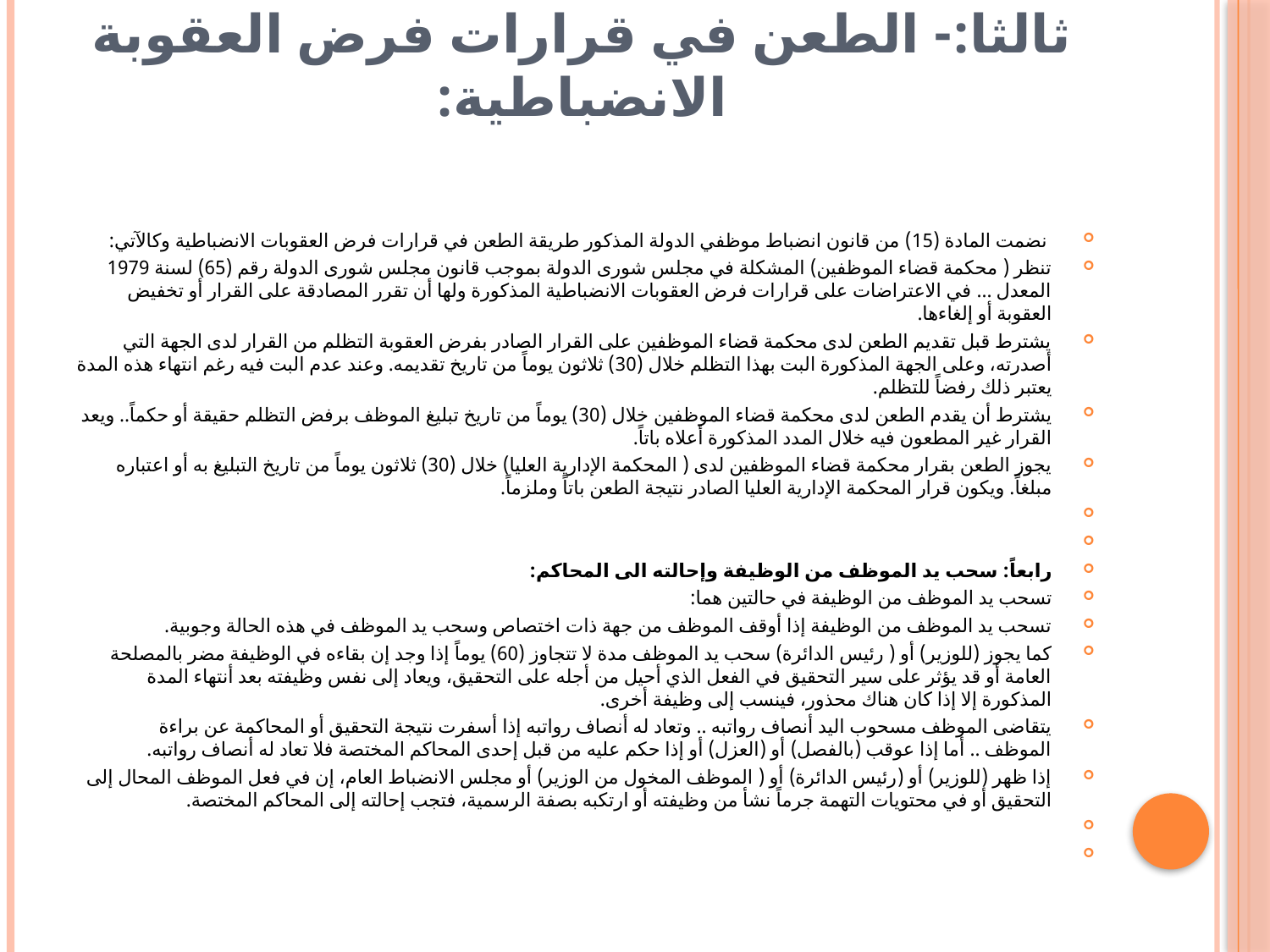

# ثالثا:- الطعن في قرارات فرض العقوبة الانضباطية:
 نضمت المادة (15) من قانون انضباط موظفي الدولة المذكور طريقة الطعن في قرارات فرض العقوبات الانضباطية وكالآتي:
تنظر ( محكمة قضاء الموظفين) المشكلة في مجلس شورى الدولة بموجب قانون مجلس شورى الدولة رقم (65) لسنة 1979 المعدل ... في الاعتراضات على قرارات فرض العقوبات الانضباطية المذكورة ولها أن تقرر المصادقة على القرار أو تخفيض العقوبة أو إلغاءها.
يشترط قبل تقديم الطعن لدى محكمة قضاء الموظفين على القرار الصادر بفرض العقوبة التظلم من القرار لدى الجهة التي أصدرته، وعلى الجهة المذكورة البت بهذا التظلم خلال (30) ثلاثون يوماً من تاريخ تقديمه. وعند عدم البت فيه رغم انتهاء هذه المدة يعتبر ذلك رفضاً للتظلم.
يشترط أن يقدم الطعن لدى محكمة قضاء الموظفين خلال (30) يوماً من تاريخ تبليغ الموظف برفض التظلم حقيقة أو حكماً.. ويعد القرار غير المطعون فيه خلال المدد المذكورة أعلاه باتاً.
يجوز الطعن بقرار محكمة قضاء الموظفين لدى ( المحكمة الإدارية العليا) خلال (30) ثلاثون يوماً من تاريخ التبليغ به أو اعتباره مبلغاً. ويكون قرار المحكمة الإدارية العليا الصادر نتيجة الطعن باتاً وملزماً.

رابعاً: سحب يد الموظف من الوظيفة وإحالته الى المحاكم:
تسحب يد الموظف من الوظيفة في حالتين هما:
تسحب يد الموظف من الوظيفة إذا أوقف الموظف من جهة ذات اختصاص وسحب يد الموظف في هذه الحالة وجوبية.
كما يجوز (للوزير) أو ( رئيس الدائرة) سحب يد الموظف مدة لا تتجاوز (60) يوماً إذا وجد إن بقاءه في الوظيفة مضر بالمصلحة العامة أو قد يؤثر على سير التحقيق في الفعل الذي أحيل من أجله على التحقيق، ويعاد إلى نفس وظيفته بعد أنتهاء المدة المذكورة إلا إذا كان هناك محذور، فينسب إلى وظيفة أخرى.
يتقاضى الموظف مسحوب اليد أنصاف رواتبه .. وتعاد له أنصاف رواتبه إذا أسفرت نتيجة التحقيق أو المحاكمة عن براءة الموظف .. أما إذا عوقب (بالفصل) أو (العزل) أو إذا حكم عليه من قبل إحدى المحاكم المختصة فلا تعاد له أنصاف رواتبه.
إذا ظهر (للوزير) أو (رئيس الدائرة) أو ( الموظف المخول من الوزير) أو مجلس الانضباط العام، إن في فعل الموظف المحال إلى التحقيق أو في محتويات التهمة جرماً نشأ من وظيفته أو ارتكبه بصفة الرسمية، فتجب إحالته إلى المحاكم المختصة.